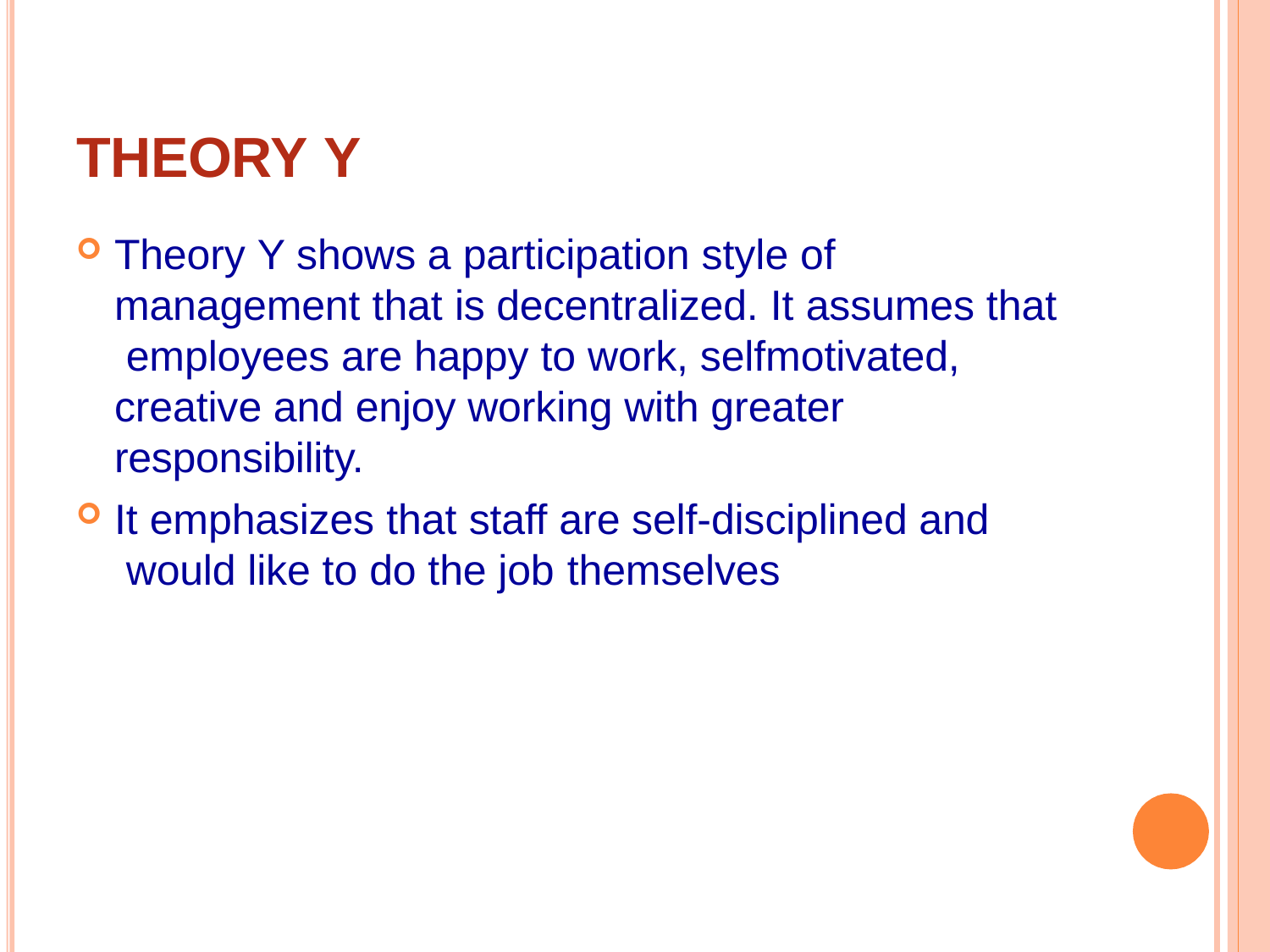

# THEORY Y
Theory Y shows a participation style of  management that is decentralized. It assumes that  employees are happy to work, selfmotivated,  creative and enjoy working with greater  responsibility.
It emphasizes that staff are self-disciplined and  would like to do the job themselves